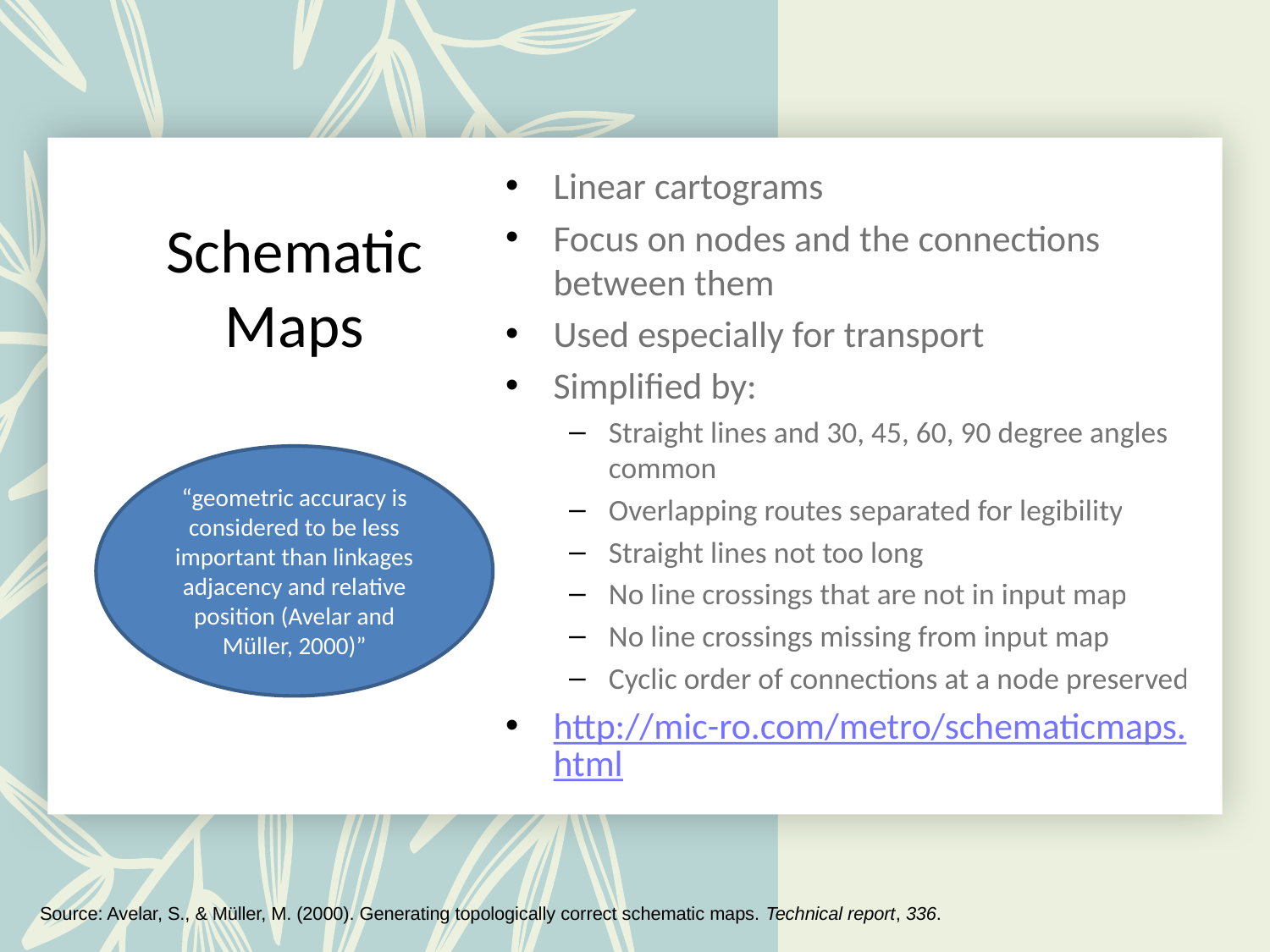

Linear cartograms
Focus on nodes and the connections between them
Used especially for transport
Simplified by:
Straight lines and 30, 45, 60, 90 degree angles common
Overlapping routes separated for legibility
Straight lines not too long
No line crossings that are not in input map
No line crossings missing from input map
Cyclic order of connections at a node preserved
http://mic-ro.com/metro/schematicmaps.html
# Schematic Maps
“geometric accuracy is considered to be less important than linkages adjacency and relative position (Avelar and Müller, 2000)”
Source: Avelar, S., & Müller, M. (2000). Generating topologically correct schematic maps. Technical report, 336.